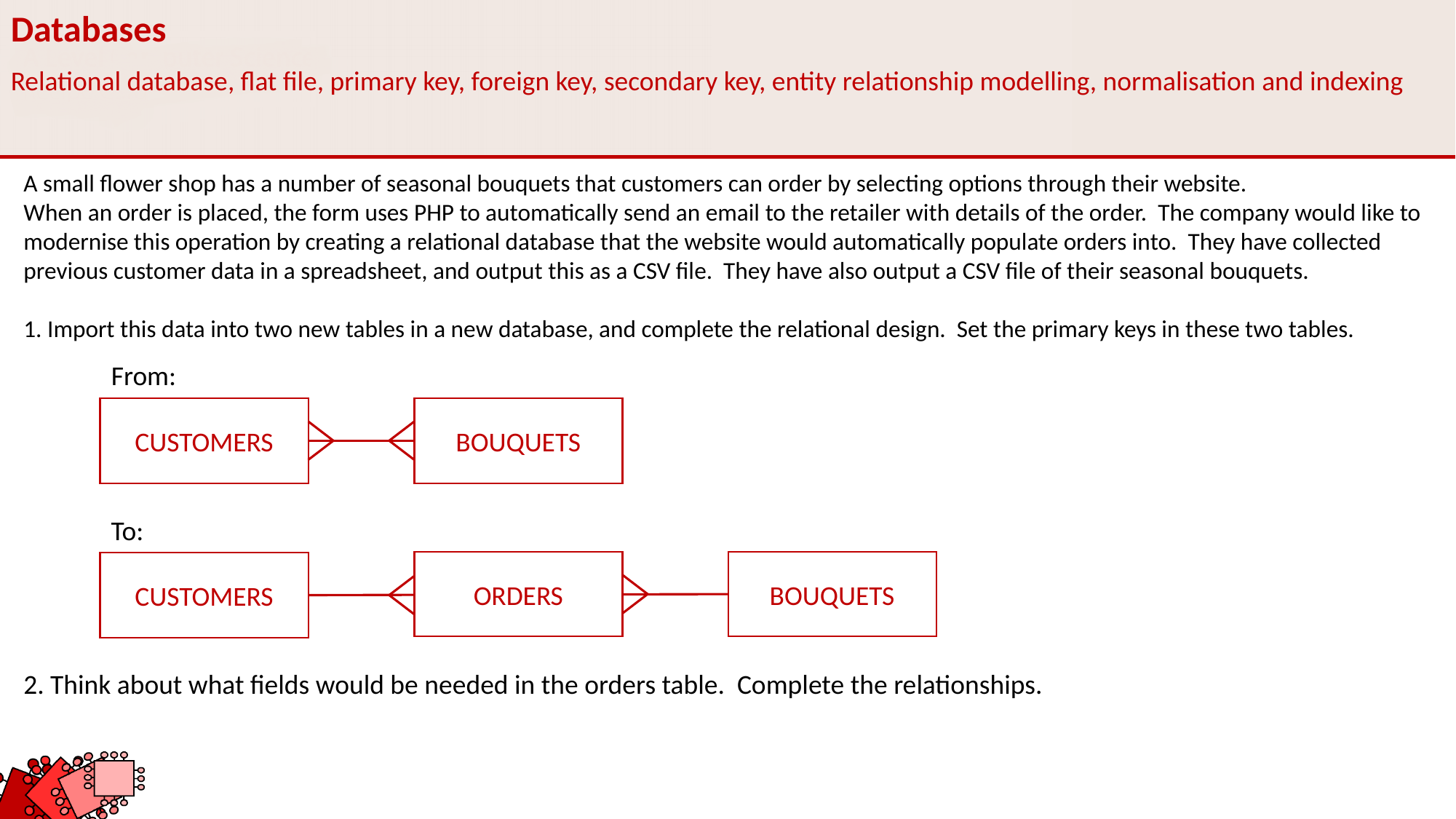

Databases
Relational database, flat file, primary key, foreign key, secondary key, entity relationship modelling, normalisation and indexing
A small flower shop has a number of seasonal bouquets that customers can order by selecting options through their website.
When an order is placed, the form uses PHP to automatically send an email to the retailer with details of the order.  The company would like to modernise this operation by creating a relational database that the website would automatically populate orders into.  They have collected previous customer data in a spreadsheet, and output this as a CSV file.  They have also output a CSV file of their seasonal bouquets.

1. Import this data into two new tables in a new database, and complete the relational design.  Set the primary keys in these two tables.
From:
CUSTOMERS
BOUQUETS
To:
ORDERS
BOUQUETS
CUSTOMERS
2. Think about what fields would be needed in the orders table.  Complete the relationships.